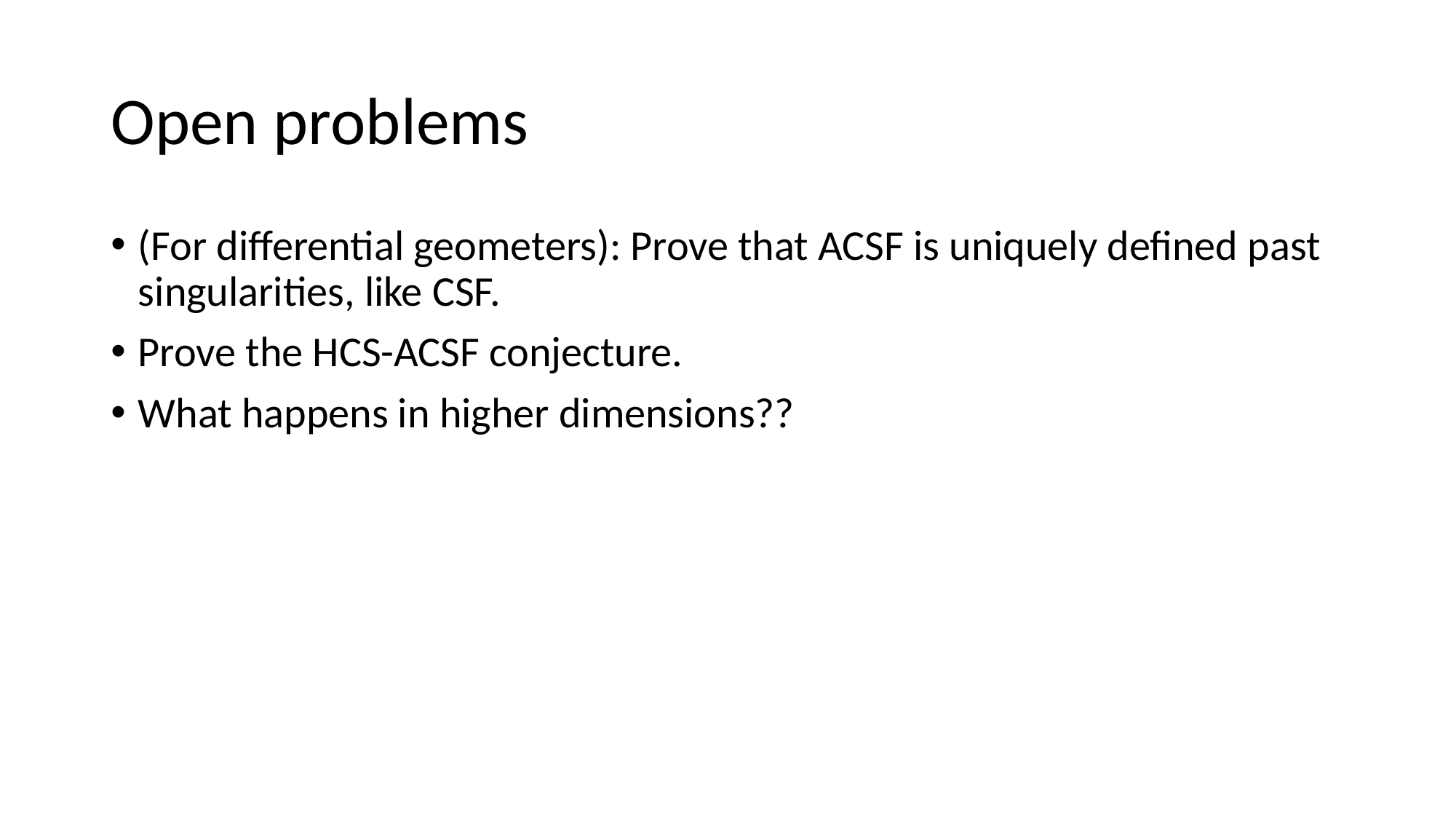

# Open problems
(For differential geometers): Prove that ACSF is uniquely defined past singularities, like CSF.
Prove the HCS-ACSF conjecture.
What happens in higher dimensions??